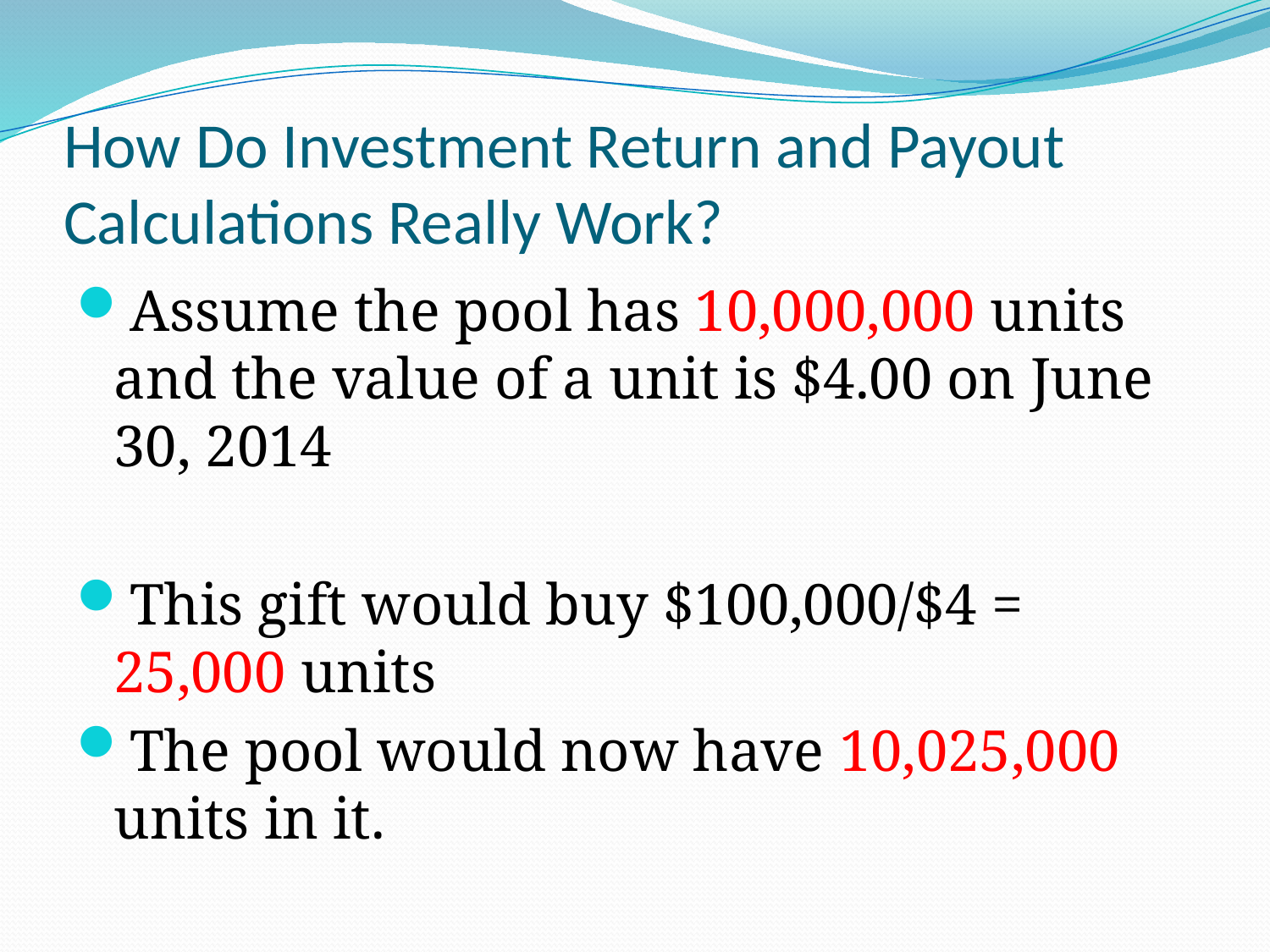

# How Do Investment Return and Payout Calculations Really Work?
Assume the pool has 10,000,000 units and the value of a unit is $4.00 on June 30, 2014

This gift would buy $100,000/$4 = 25,000 units
The pool would now have 10,025,000 units in it.